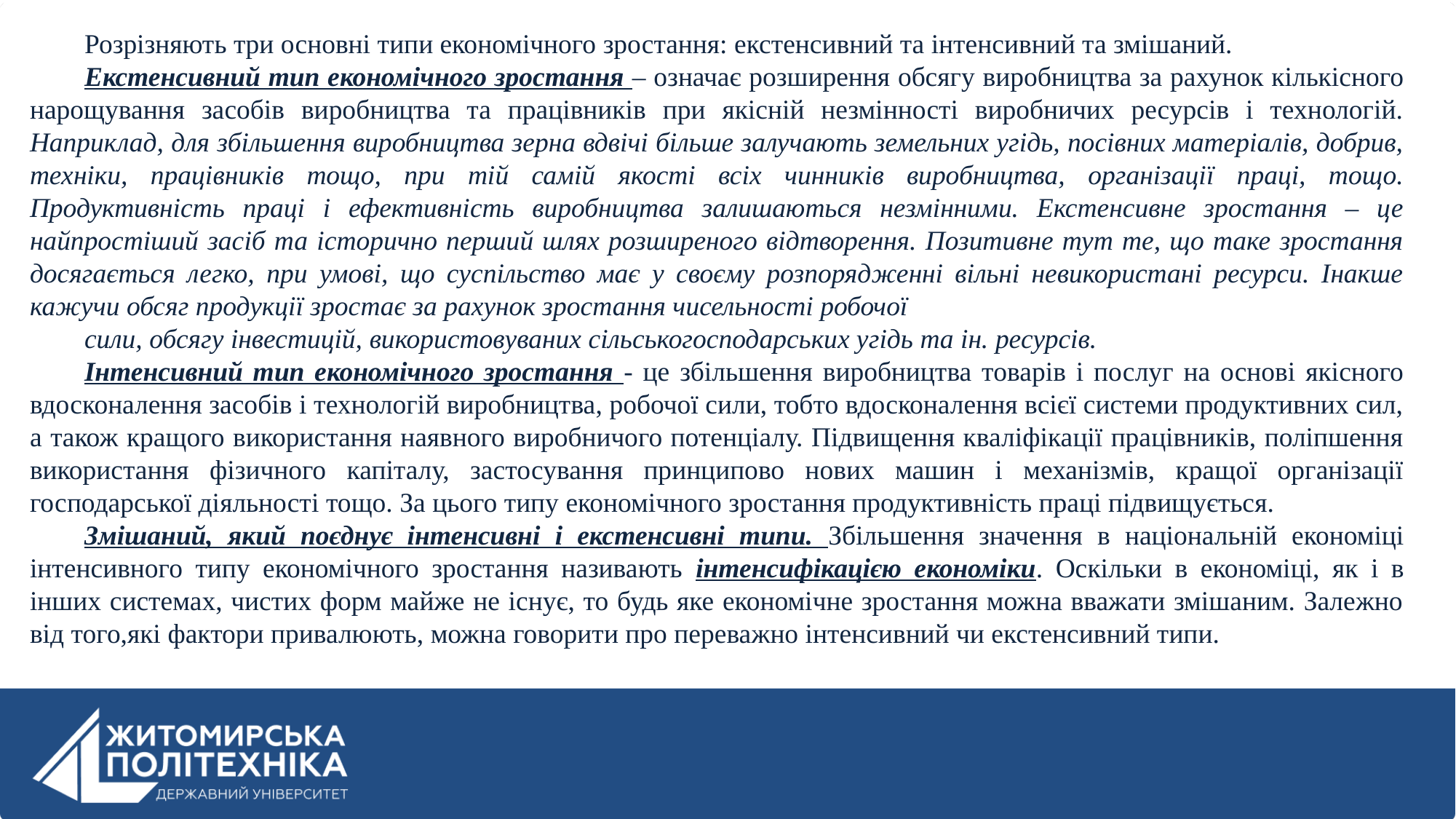

Розрізняють три основні типи економічного зростання: екстенсивний та інтенсивний та змішаний.
Екстенсивний тип економічного зростання – означає розширення обсягу виробництва за рахунок кількісного нарощування засобів виробництва та працівників при якісній незмінності виробничих ресурсів і технологій. Наприклад, для збільшення виробництва зерна вдвічі більше залучають земельних угідь, посівних матеріалів, добрив, техніки, працівників тощо, при тій самій якості всіх чинників виробництва, організації праці, тощо. Продуктивність праці і ефективність виробництва залишаються незмінними. Екстенсивне зростання – це найпростіший засіб та історично перший шлях розширеного відтворення. Позитивне тут те, що таке зростання досягається легко, при умові, що суспільство має у своєму розпорядженні вільні невикористані ресурси. Інакше кажучи обсяг продукції зростає за рахунок зростання чисельності робочої
сили, обсягу інвестицій, використовуваних сільськогосподарських угідь та ін. ресурсів.
Інтенсивний тип економічного зростання - це збільшення виробництва товарів і послуг на основі якісного вдосконалення засобів і технологій виробництва, робочої сили, тобто вдосконалення всієї системи продуктивних сил, а також кращого використання наявного виробничого потенціалу. Підвищення кваліфікації працівників, поліпшення використання фізичного капіталу, застосування принципово нових машин і механізмів, кращої організації господарської діяльності тощо. За цього типу економічного зростання продуктивність праці підвищується.
Змішаний, який поєднує інтенсивні і екстенсивні типи. Збільшення значення в національній економіці інтенсивного типу економічного зростання називають інтенсифікацією економіки. Оскільки в економіці, як і в інших системах, чистих форм майже не існує, то будь яке економічне зростання можна вважати змішаним. Залежно від того,які фактори привалюють, можна говорити про переважно інтенсивний чи екстенсивний типи.